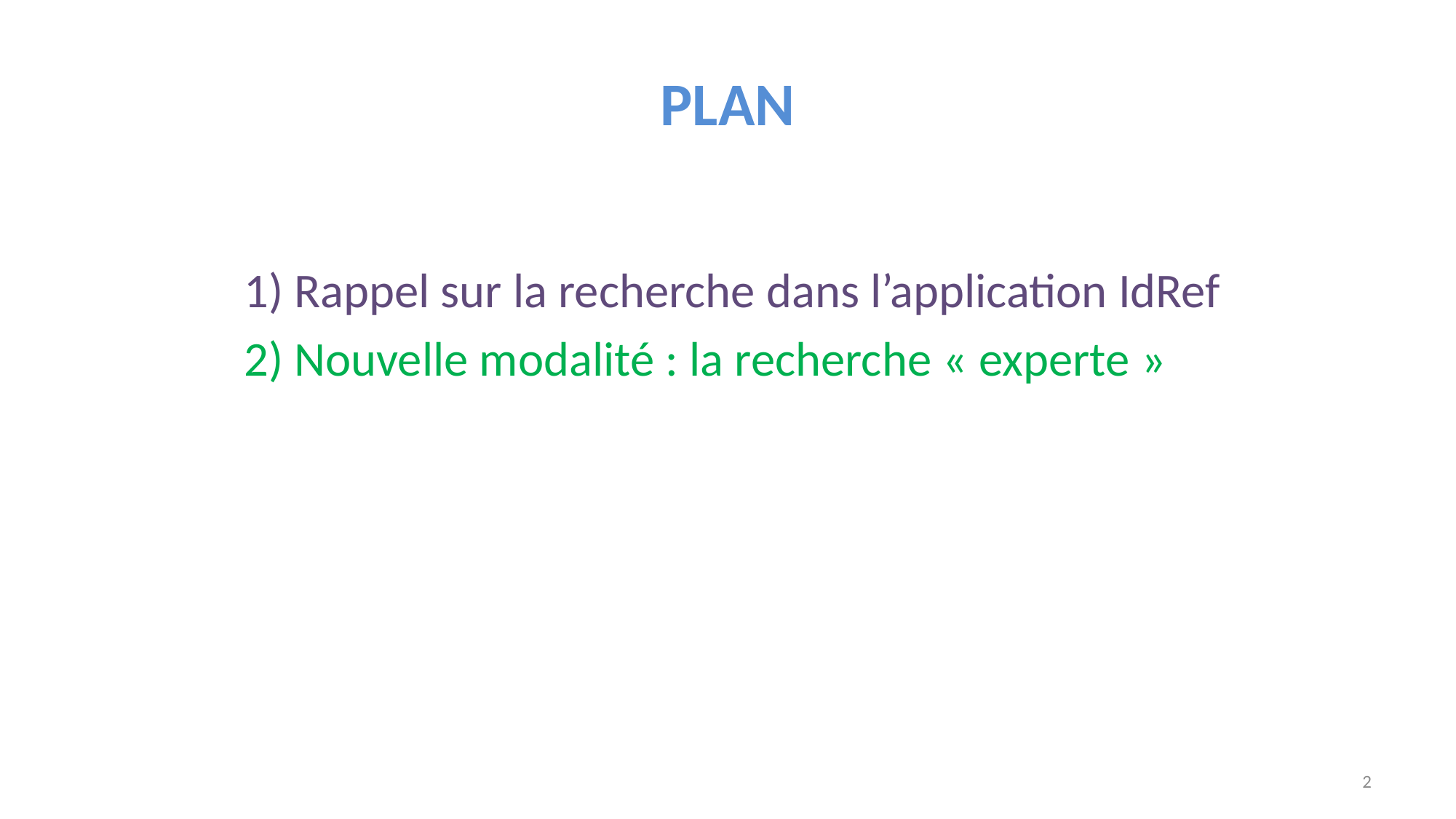

# plan

1) Rappel sur la recherche dans l’application IdRef
2) Nouvelle modalité : la recherche « experte »
2